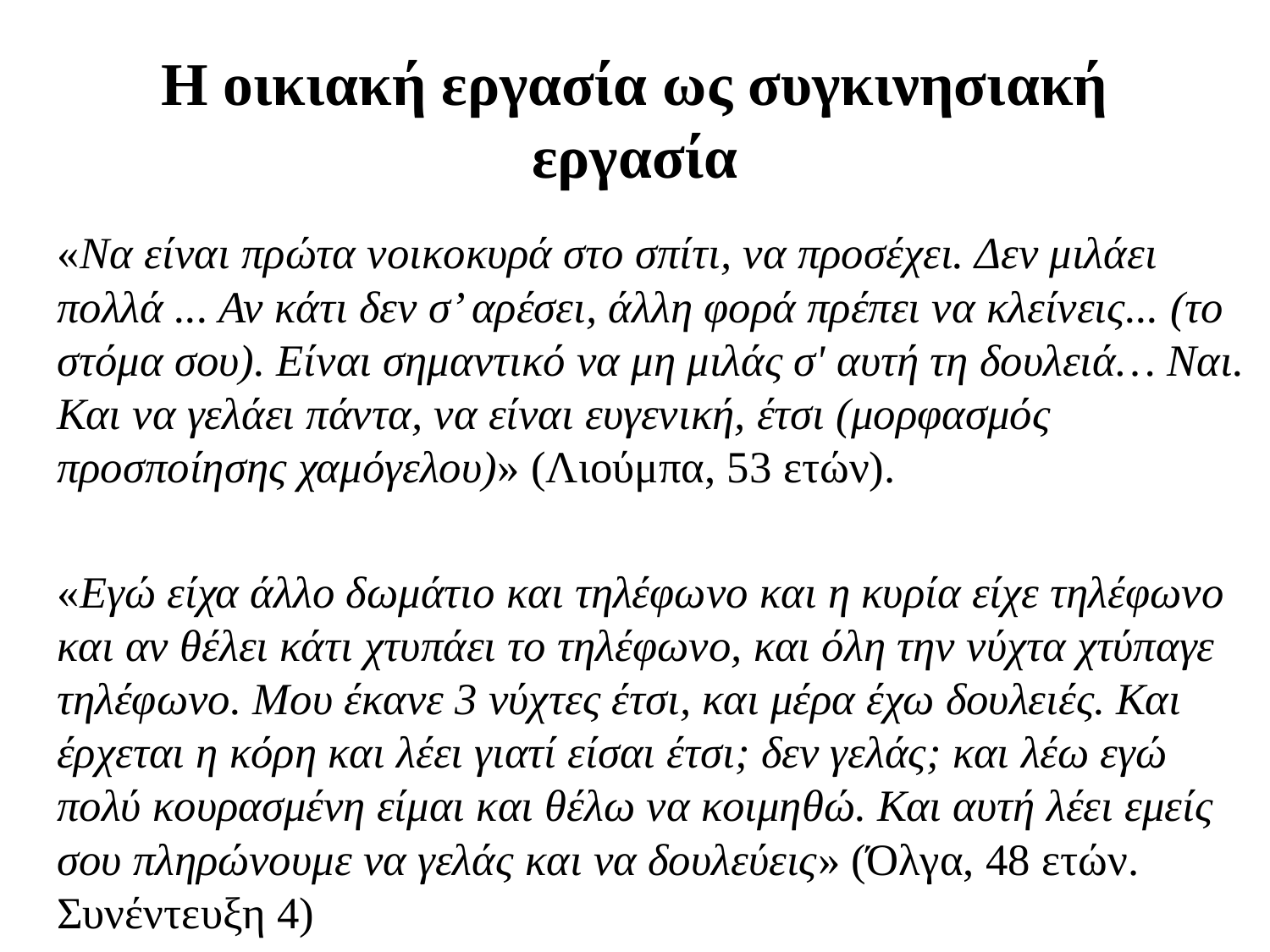

# Η οικιακή εργασία ως συγκινησιακή εργασία
    «Να είναι πρώτα νοικοκυρά στο σπίτι, να προσέχει. Δεν μιλάει πολλά ... Αν κάτι δεν σ’ αρέσει, άλλη φορά πρέπει να κλείνεις... (το στόμα σου). Είναι σημαντικό να μη μιλάς σ' αυτή τη δουλειά… Ναι. Και να γελάει πάντα, να είναι ευγενική, έτσι (μορφασμός προσποίησης χαμόγελου)» (Λιούμπα, 53 ετών).

    «Εγώ είχα άλλο δωμάτιο και τηλέφωνο και η κυρία είχε τηλέφωνο και αν θέλει κάτι χτυπάει το τηλέφωνο, και όλη την νύχτα χτύπαγε τηλέφωνο. Μου έκανε 3 νύχτες έτσι, και μέρα έχω δουλειές. Και έρχεται η κόρη και λέει γιατί είσαι έτσι; δεν γελάς; και λέω εγώ πολύ κουρασμένη είμαι και θέλω να κοιμηθώ. Και αυτή λέει εμείς σου πληρώνουμε να γελάς και να δουλεύεις» (Όλγα, 48 ετών. Συνέντευξη 4)